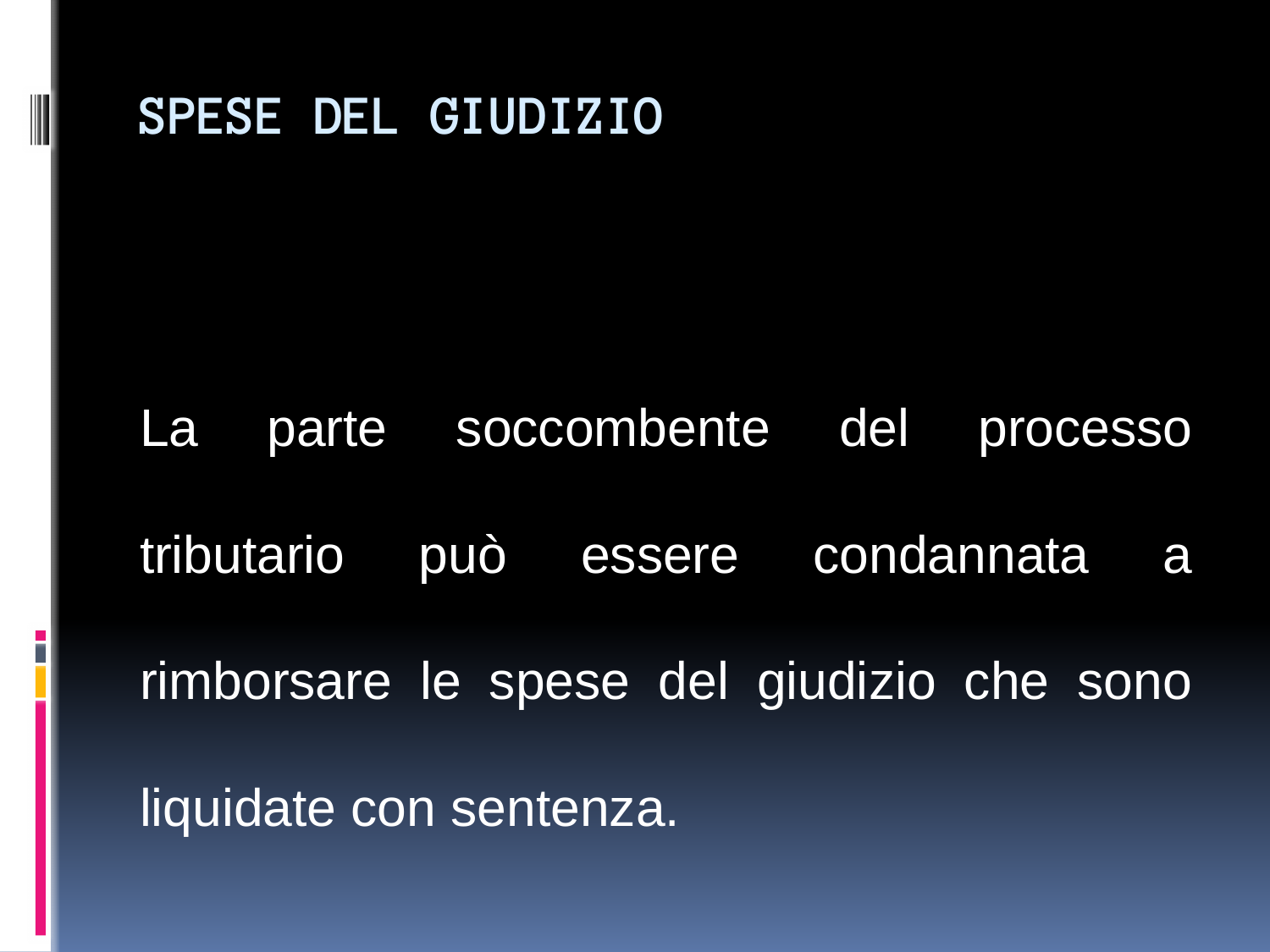

# SPESE DEL GIUDIZIO

La parte soccombente del processo tributario può essere condannata a rimborsare le spese del giudizio che sono liquidate con sentenza.